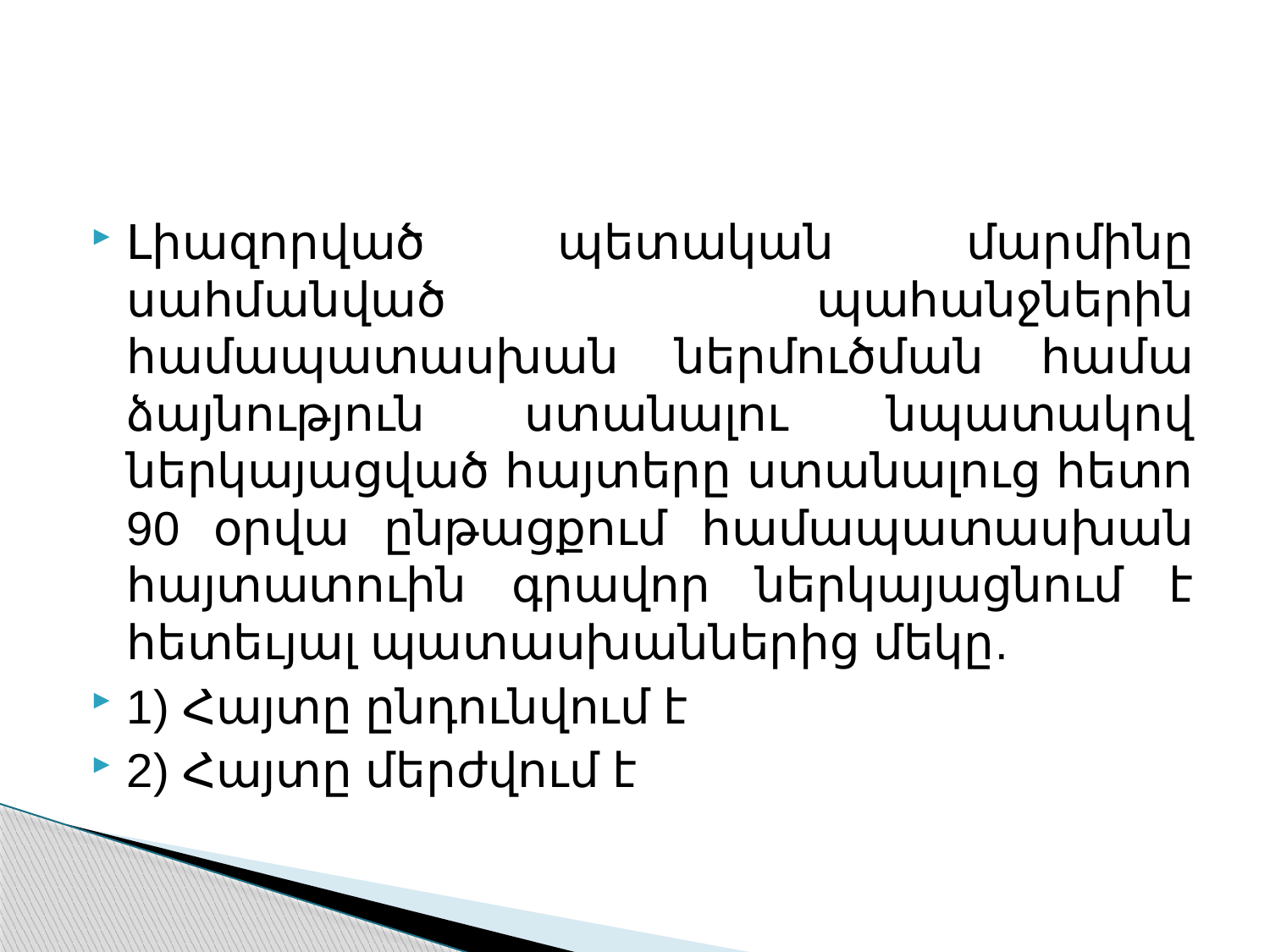

#
Լիազորված պետական մարմինը սահմանված պահանջներին համապատասխան ներմուծման համա ձայնություն ստանալու նպատակով ներկայացված հայտերը ստանալուց հետո 90 օրվա ընթացքում համապատասխան հայտատուին գրավոր ներկայացնում է հետեւյալ պատասխաններից մեկը.
1) Հայտը ընդունվում է
2) Հայտը մերժվում է